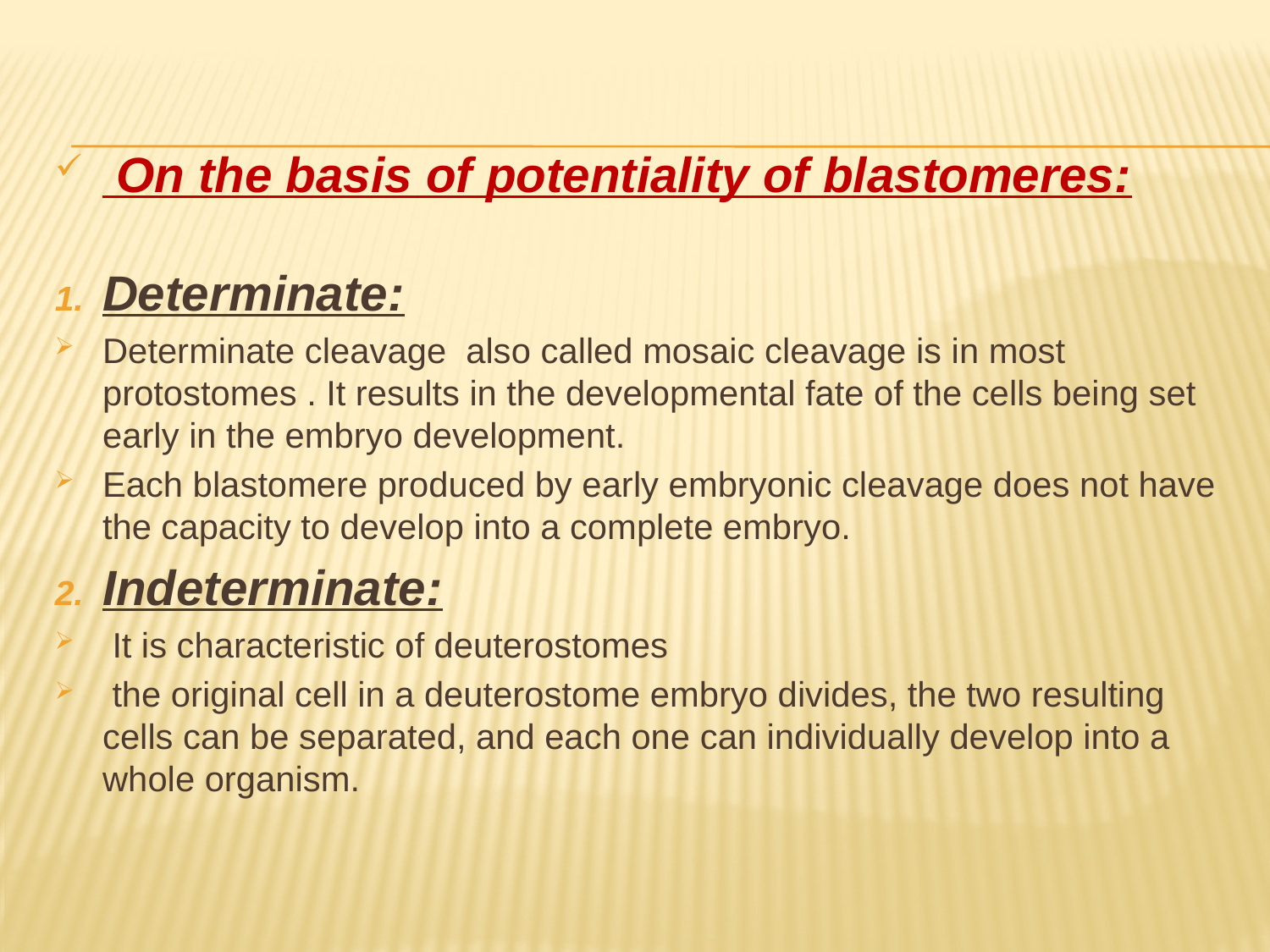

#

 On the basis of potentiality of blastomeres:

Determinate:
Determinate cleavage  also called mosaic cleavage is in most protostomes . It results in the developmental fate of the cells being set early in the embryo development.
Each blastomere produced by early embryonic cleavage does not have the capacity to develop into a complete embryo.
Indeterminate:
 It is characteristic of deuterostomes
 the original cell in a deuterostome embryo divides, the two resulting cells can be separated, and each one can individually develop into a whole organism.